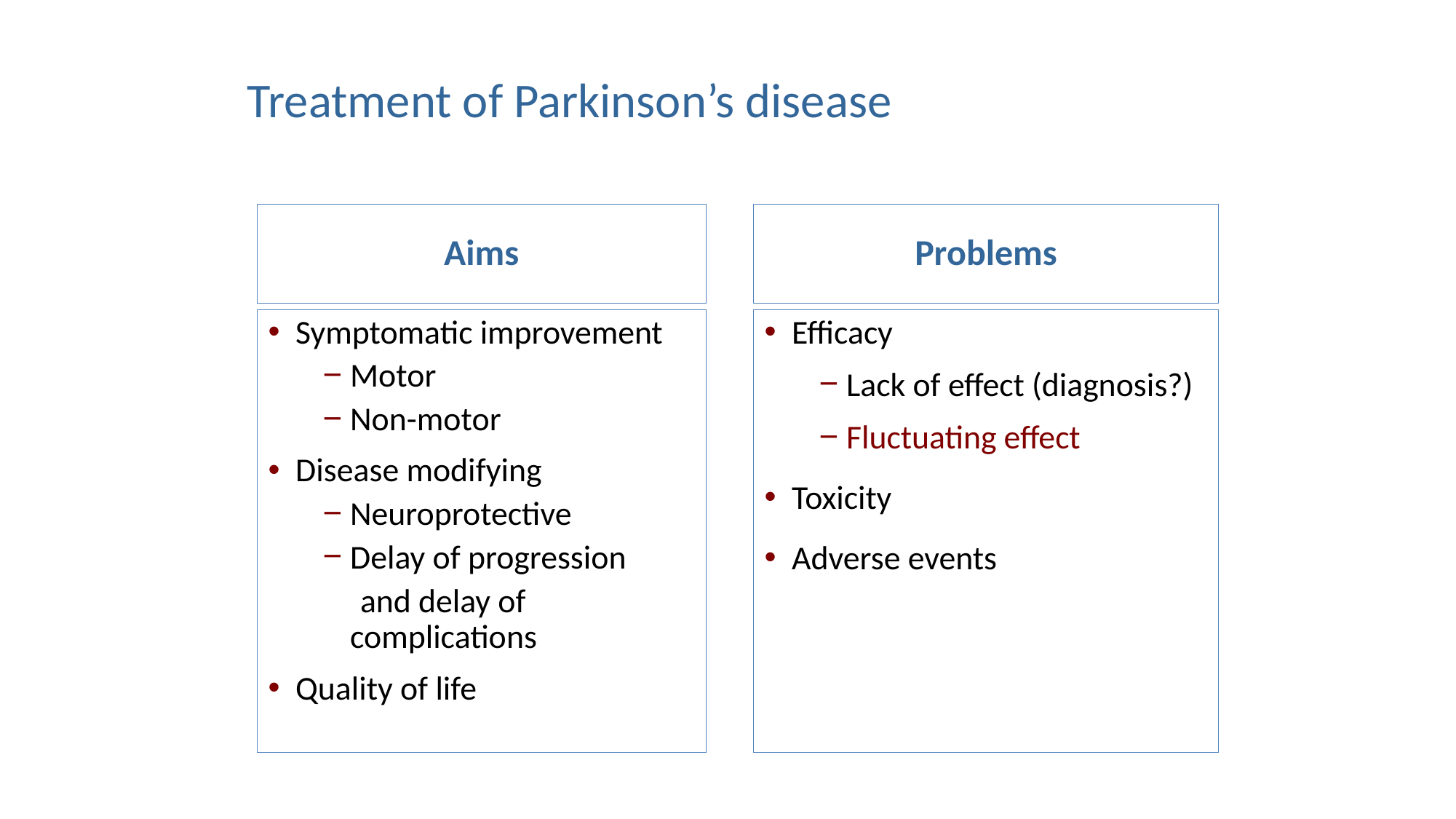

# Treatment of Parkinson’s disease
Aims
Problems
Symptomatic improvement
Motor
Non-motor
Disease modifying
Neuroprotective
Delay of progression
     and delay of complications
Quality of life
Efficacy
Lack of effect (diagnosis?)
Fluctuating effect
Toxicity
Adverse events